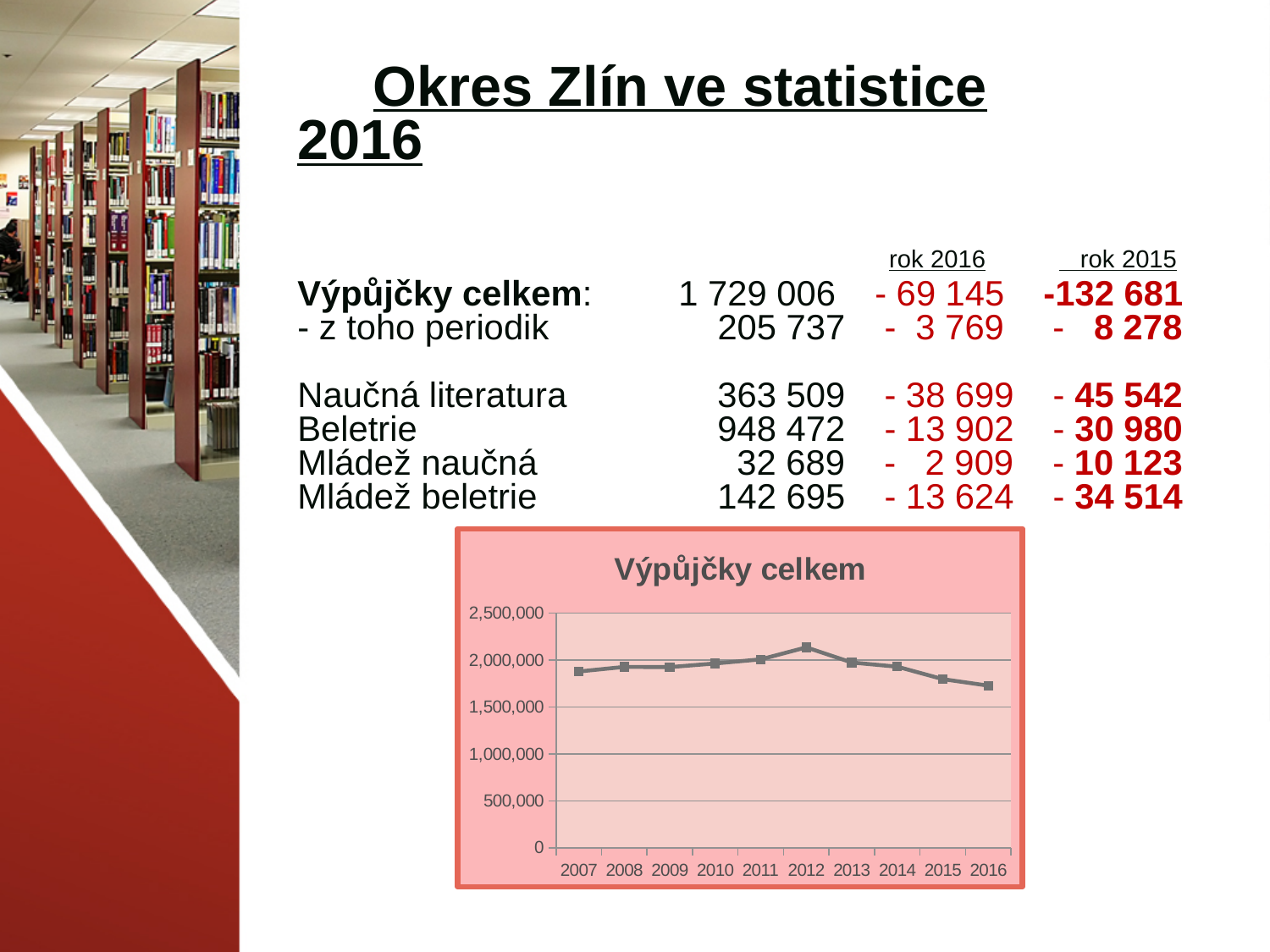

# OkOkres Zlín ve statistice 2016Zlín ve statistice 2016OkresZlín ve r	          orok 2016	   rok 2015 Výpůjčky celkem:	1 729 006    - 69 145    -132 681 - z toho periodik 	    205 737    -  3 769     -   8 278 Naučná literatura	    363 509    - 38 699    - 45 542 Beletrie			    948 472    - 13 902    - 30 980 Mládež naučná		      32 689    -   2 909    - 10 123 Mládež beletrie		    142 695    - 13 624    - 34 514

### Chart:

| Category | Výpůjčky celkem |
|---|---|
| 2007 | 1879246.0 |
| 2008 | 1928956.0 |
| 2009 | 1926344.0 |
| 2010 | 1965559.0 |
| 2011 | 2009261.0 |
| 2012 | 2136654.0 |
| 2013 | 1975463.0 |
| 2014 | 1930832.0 |
| 2015 | 1798151.0 |
| 2016 | 1729006.0 |